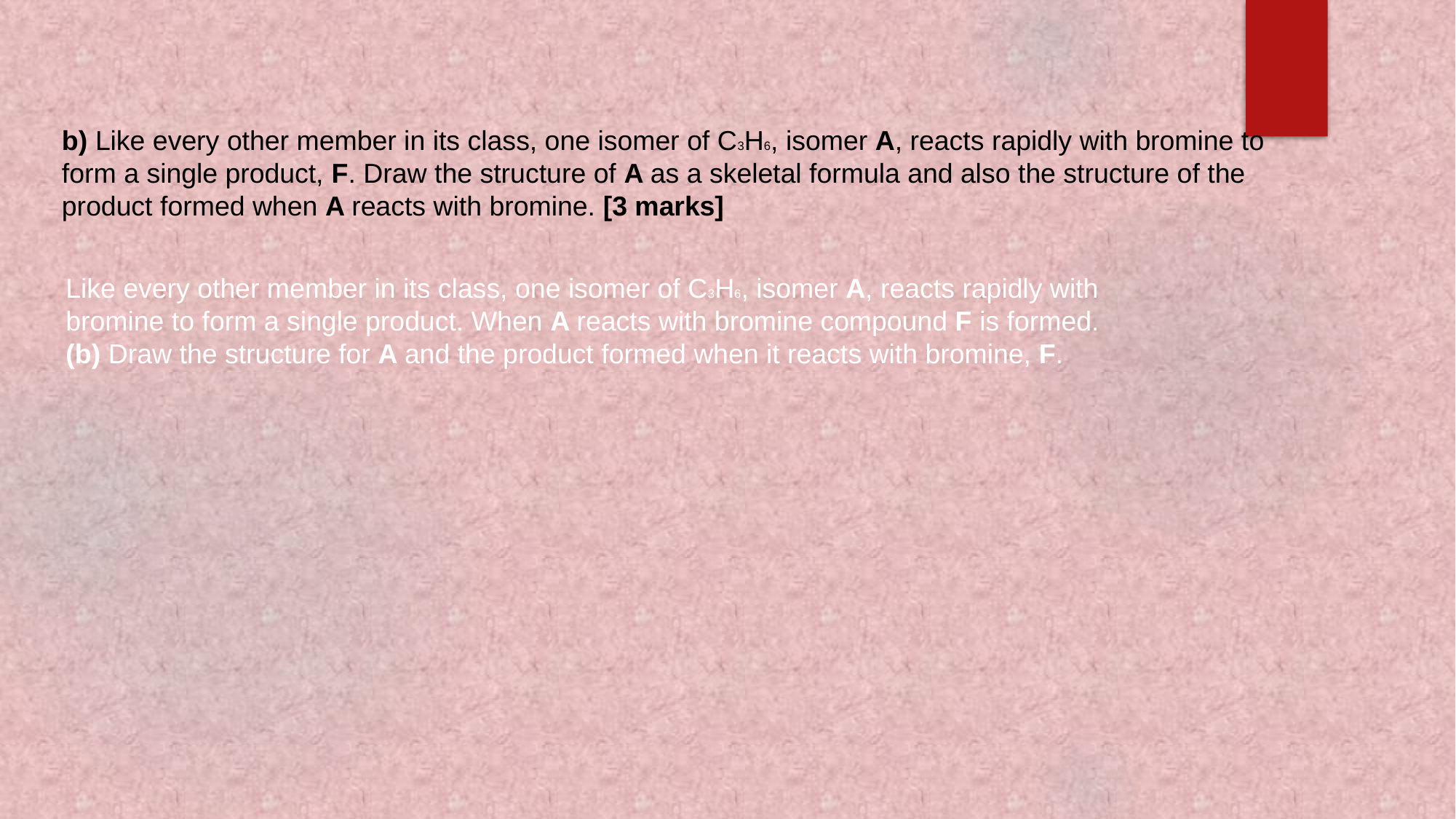

b) Like every other member in its class, one isomer of C3H6, isomer A, reacts rapidly with bromine to form a single product, F. Draw the structure of A as a skeletal formula and also the structure of the product formed when A reacts with bromine. [3 marks]
Like every other member in its class, one isomer of C3H6, isomer A, reacts rapidly with
bromine to form a single product. When A reacts with bromine compound F is formed.
(b) Draw the structure for A and the product formed when it reacts with bromine, F.